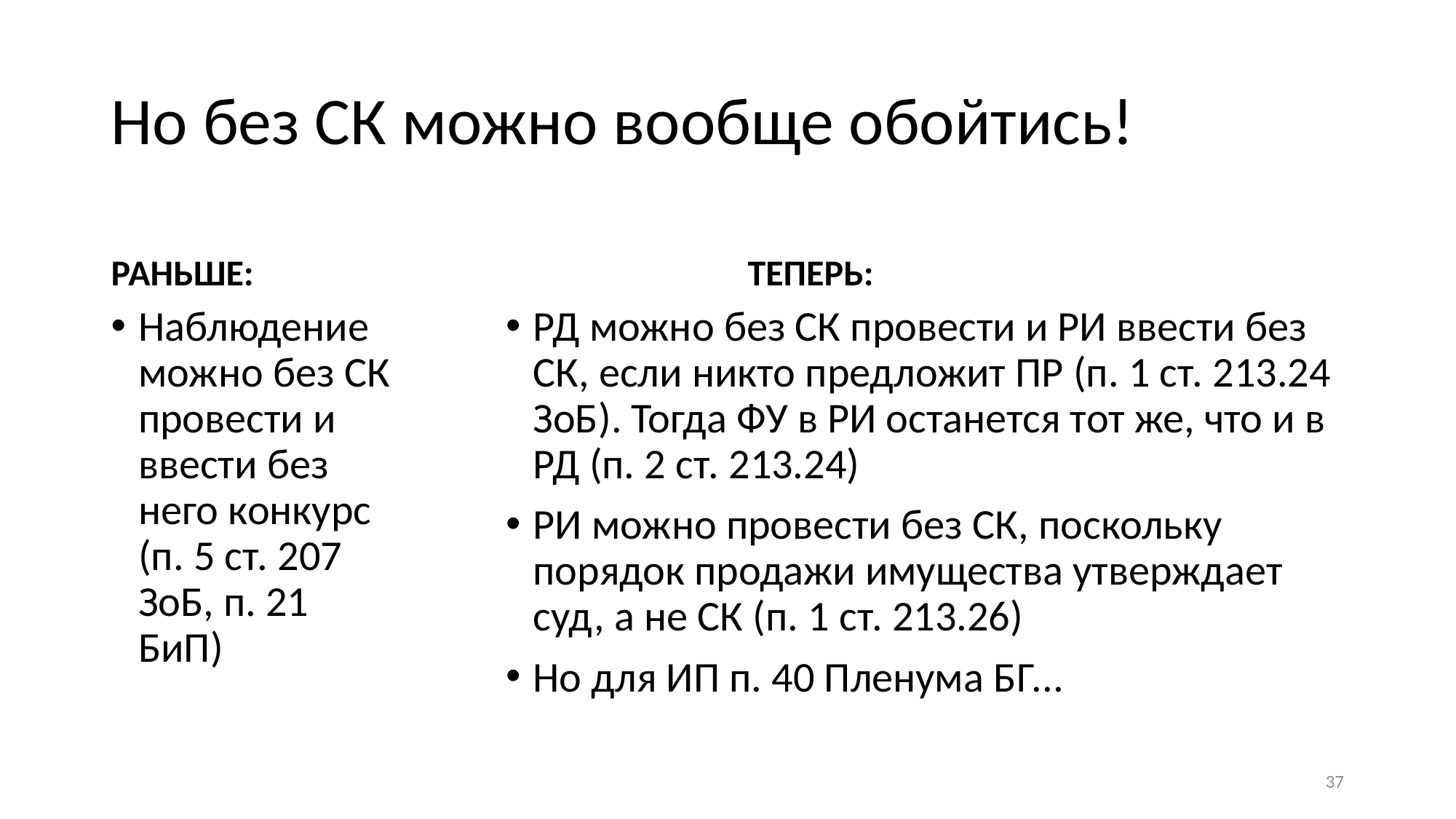

# Но без СК можно вообще обойтись!
РАНЬШЕ:
ТЕПЕРЬ:
Наблюдение можно без СК провести и ввести без него конкурс (п. 5 ст. 207 ЗоБ, п. 21 БиП)
РД можно без СК провести и РИ ввести без СК, если никто предложит ПР (п. 1 ст. 213.24 ЗоБ). Тогда ФУ в РИ останется тот же, что и в РД (п. 2 ст. 213.24)
РИ можно провести без СК, поскольку порядок продажи имущества утверждает суд, а не СК (п. 1 ст. 213.26)
Но для ИП п. 40 Пленума БГ...
37